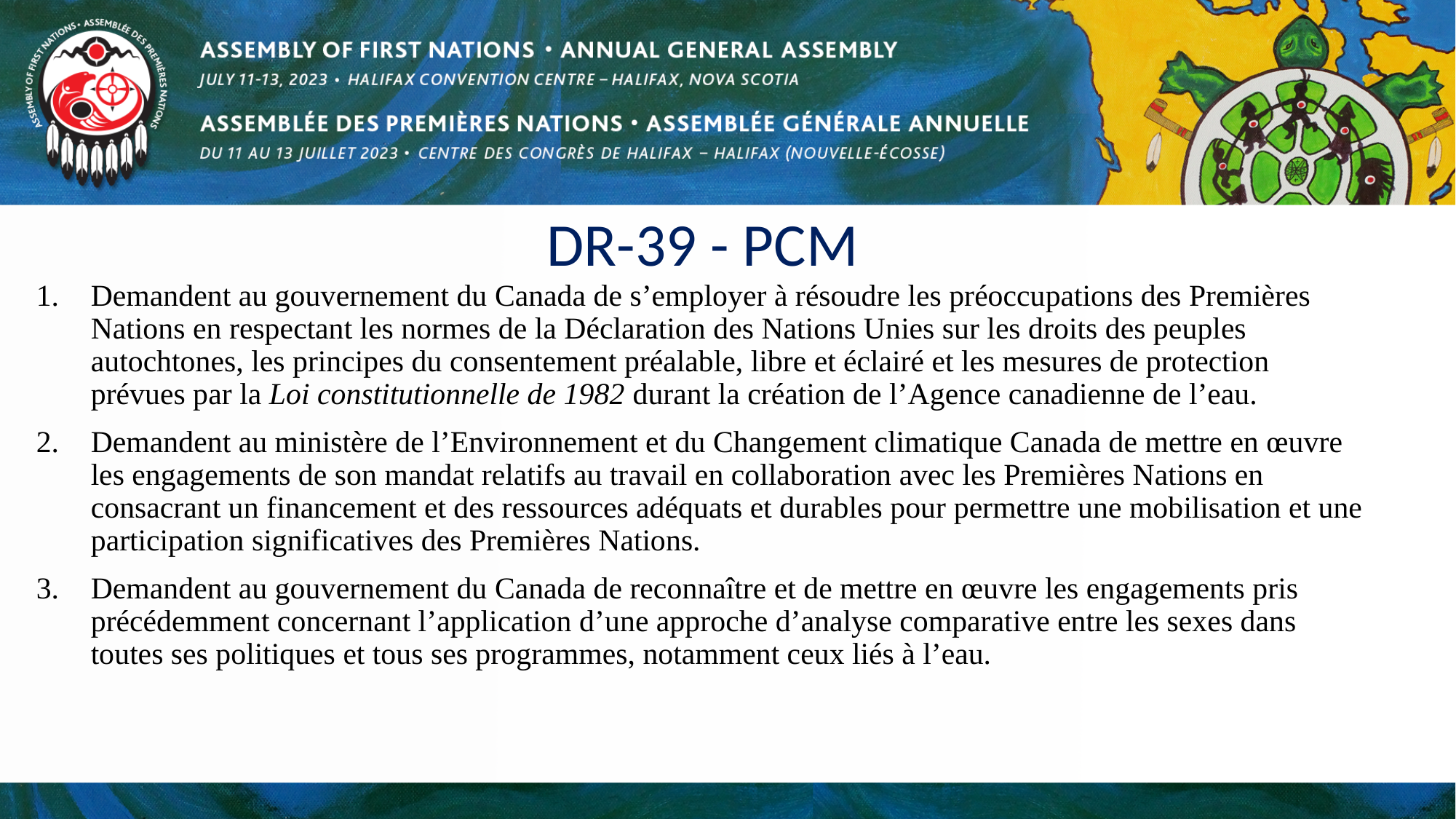

# DR-39 - PCM
Demandent au gouvernement du Canada de s’employer à résoudre les préoccupations des Premières Nations en respectant les normes de la Déclaration des Nations Unies sur les droits des peuples autochtones, les principes du consentement préalable, libre et éclairé et les mesures de protection prévues par la Loi constitutionnelle de 1982 durant la création de l’Agence canadienne de l’eau.
Demandent au ministère de l’Environnement et du Changement climatique Canada de mettre en œuvre les engagements de son mandat relatifs au travail en collaboration avec les Premières Nations en consacrant un financement et des ressources adéquats et durables pour permettre une mobilisation et une participation significatives des Premières Nations.
Demandent au gouvernement du Canada de reconnaître et de mettre en œuvre les engagements pris précédemment concernant l’application d’une approche d’analyse comparative entre les sexes dans toutes ses politiques et tous ses programmes, notamment ceux liés à l’eau.